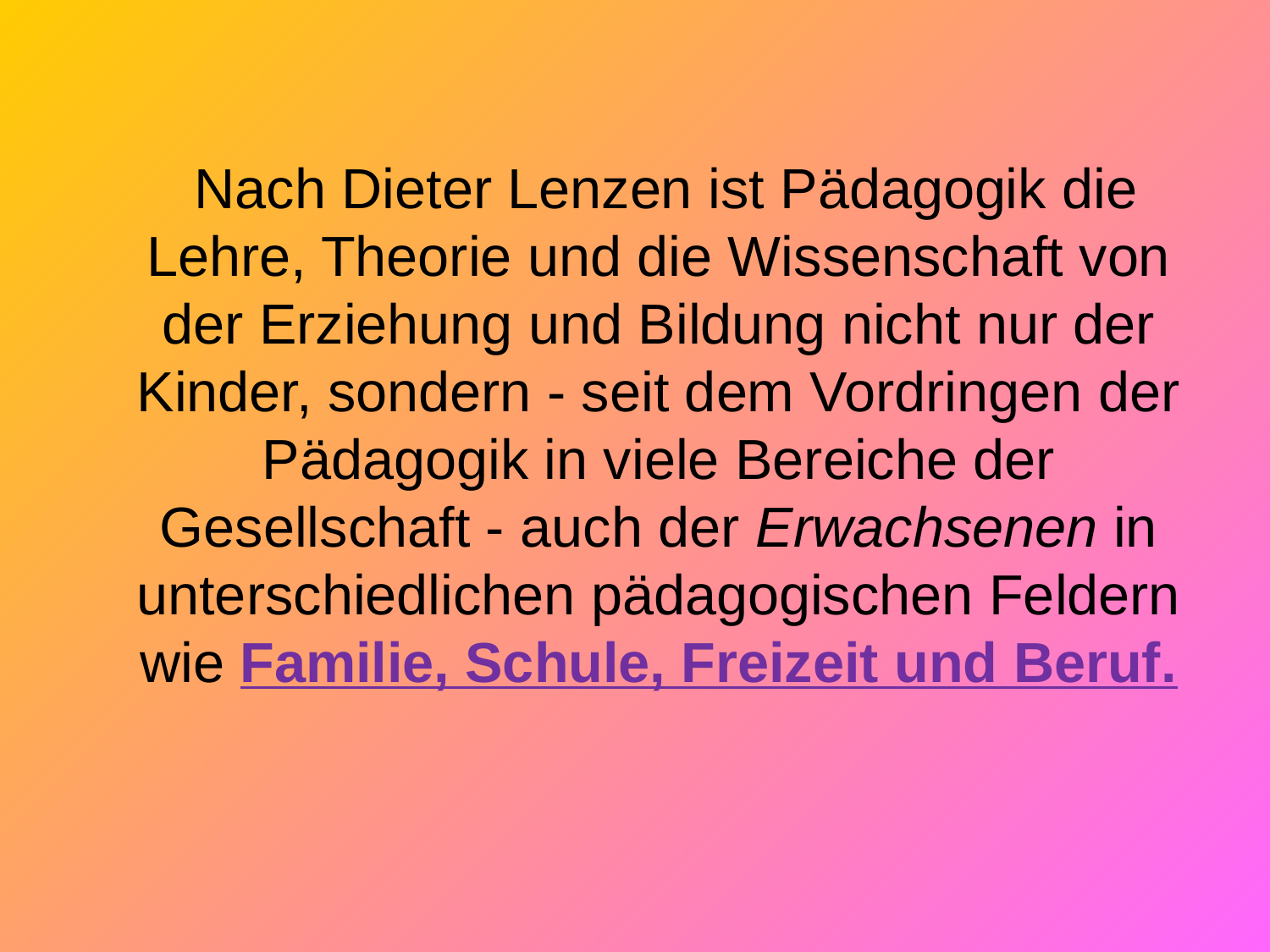

Nach Dieter Lenzen ist Pädagogik die Lehre, Theorie und die Wissenschaft von der Erziehung und Bildung nicht nur der Kinder, sondern - seit dem Vordringen der Pädagogik in viele Bereiche der Gesellschaft - auch der Erwachsenen in unterschiedlichen pädagogischen Feldern wie Familie, Schule, Freizeit und Beruf.